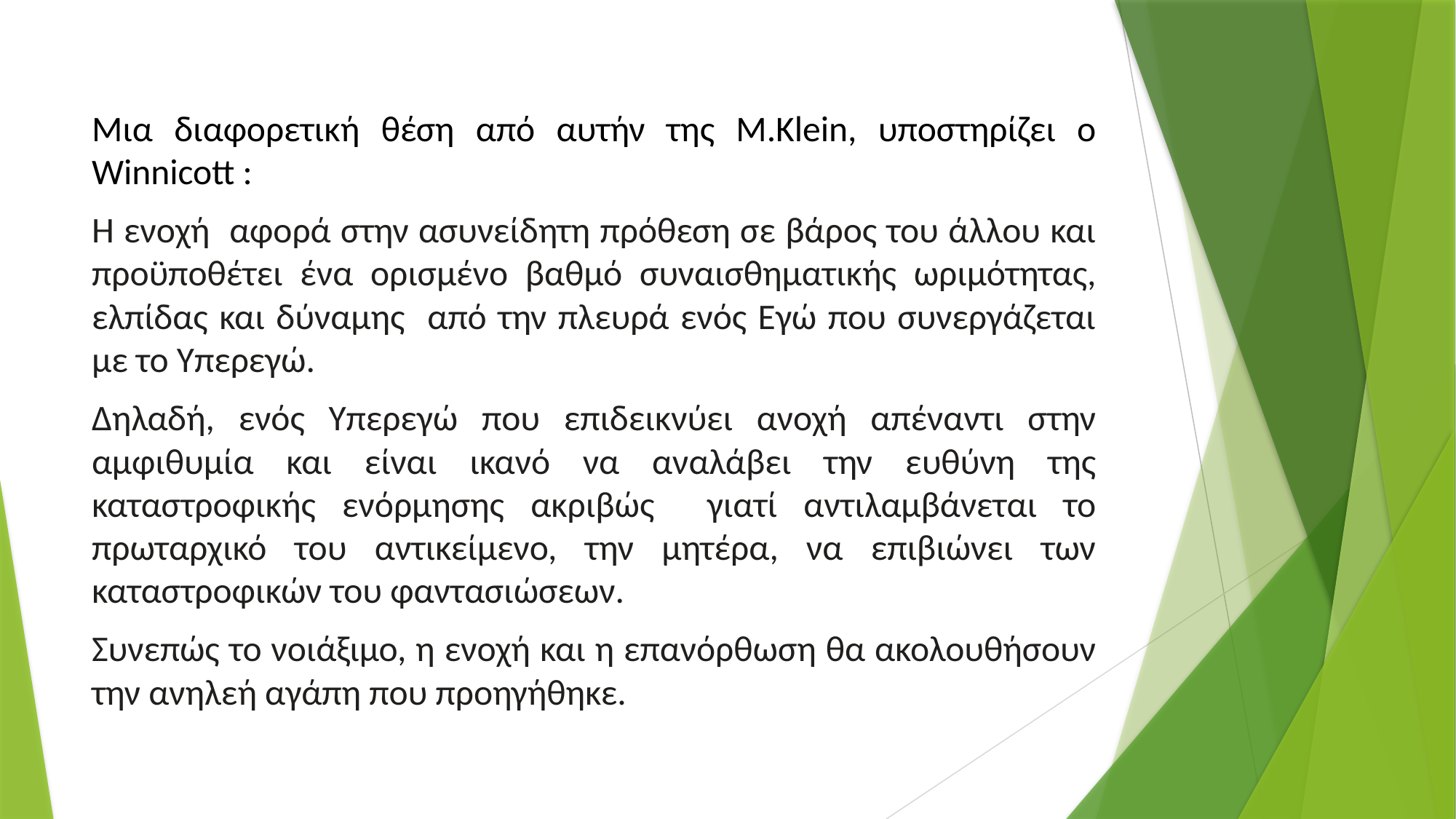

Μια διαφορετική θέση από αυτήν της M.Klein, υποστηρίζει ο Winnicott :
Η ενοχή  αφορά στην ασυνείδητη πρόθεση σε βάρος του άλλου και προϋποθέτει ένα ορισμένο βαθμό συναισθηματικής ωριμότητας, ελπίδας και δύναμης  από την πλευρά ενός Εγώ που συνεργάζεται με το Υπερεγώ.
Δηλαδή, ενός Υπερεγώ που επιδεικνύει ανοχή απέναντι στην αμφιθυμία και είναι ικανό να αναλάβει την ευθύνη της καταστροφικής ενόρμησης ακριβώς  γιατί αντιλαμβάνεται το πρωταρχικό του αντικείμενο, την μητέρα, να επιβιώνει των καταστροφικών του φαντασιώσεων.
Συνεπώς το νοιάξιμο, η ενοχή και η επανόρθωση θα ακολουθήσουν την ανηλεή αγάπη που προηγήθηκε.